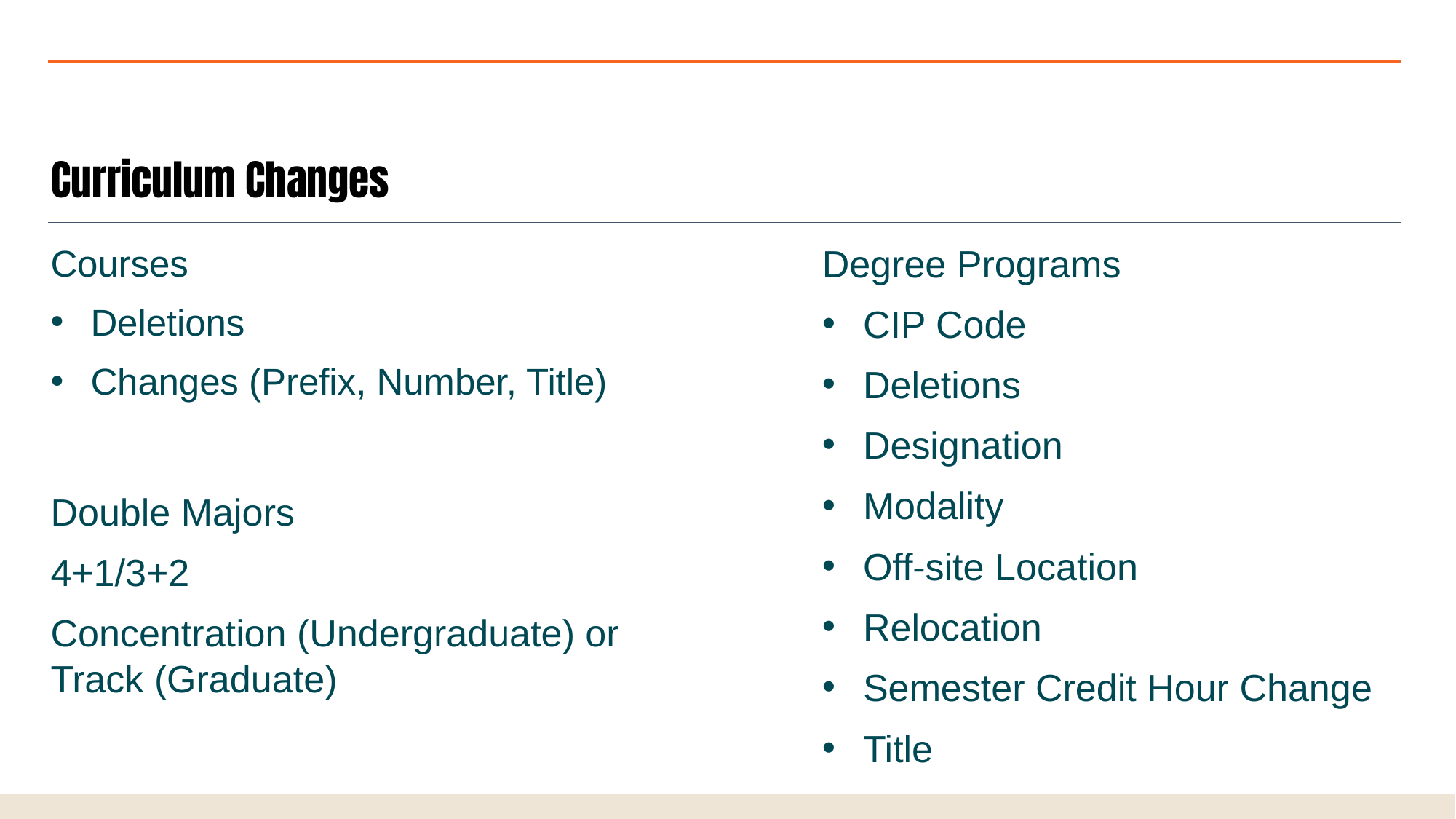

# Curriculum Changes
Courses
Deletions
Changes (Prefix, Number, Title)

Degree Programs
CIP Code
Deletions
Designation
Modality
Off-site Location
Relocation
Semester Credit Hour Change
Title
Double Majors
4+1/3+2
Concentration (Undergraduate) or Track (Graduate)